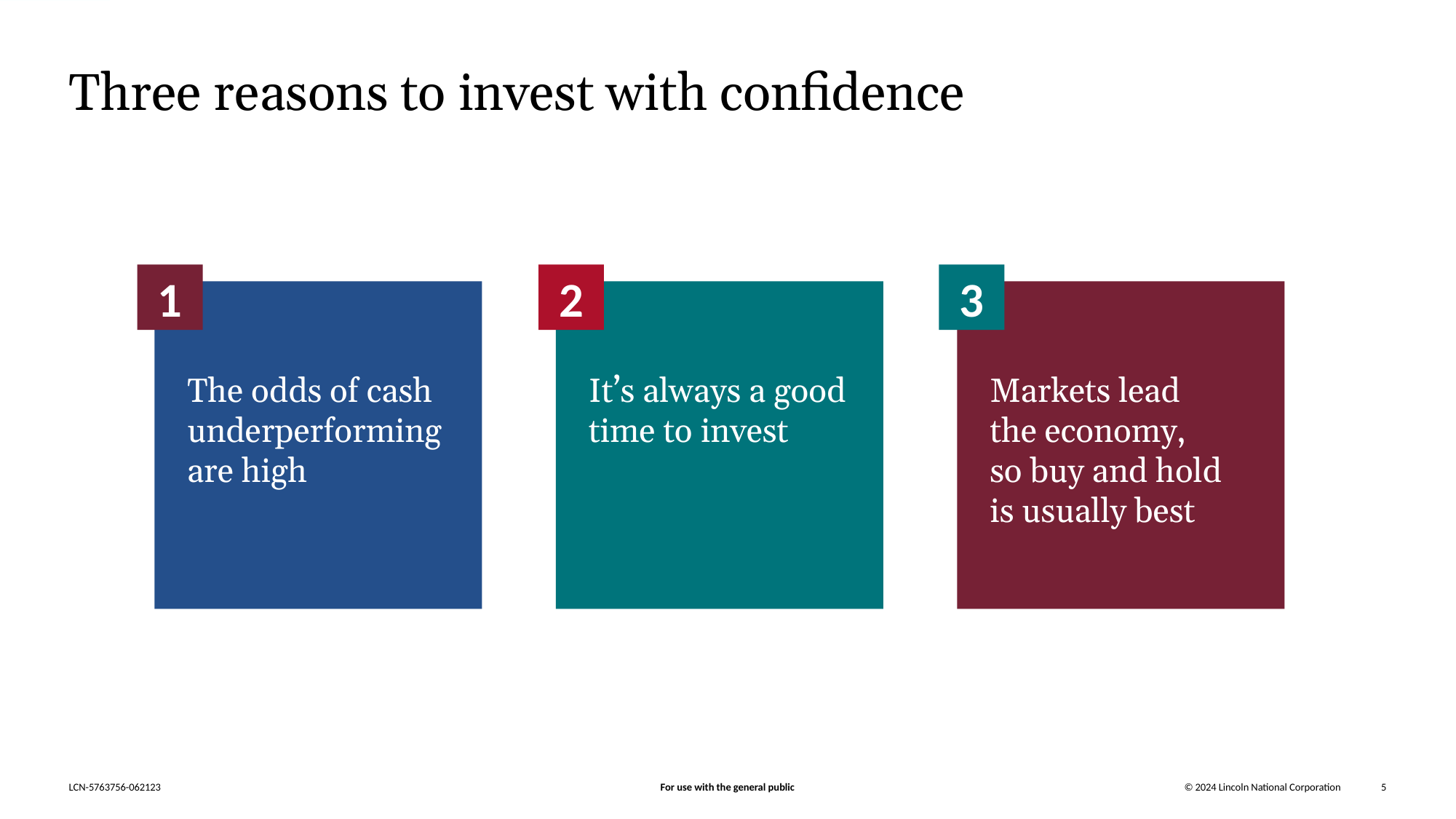

# Three reasons to invest with confidence
1
2
3
The odds of cash underperforming are high
It’s always a good time to invest
Markets lead
the economy,
so buy and hold
is usually best